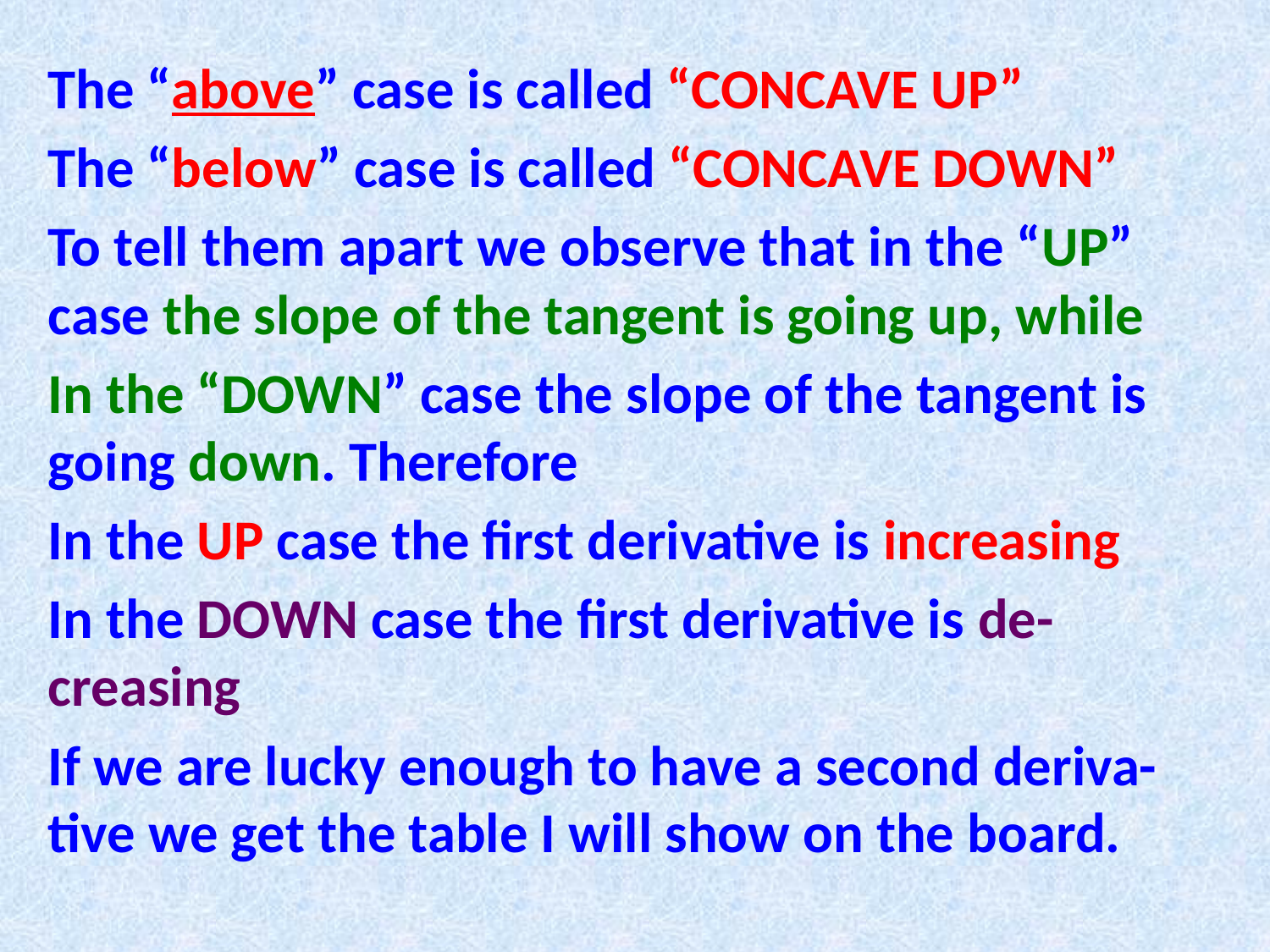

The “above” case is called “CONCAVE UP”
The “below” case is called “CONCAVE DOWN”
To tell them apart we observe that in the “UP” case the slope of the tangent is going up, while
In the “DOWN” case the slope of the tangent is going down. Therefore
In the UP case the first derivative is increasing
In the DOWN case the first derivative is de-creasing
If we are lucky enough to have a second deriva-tive we get the table I will show on the board.